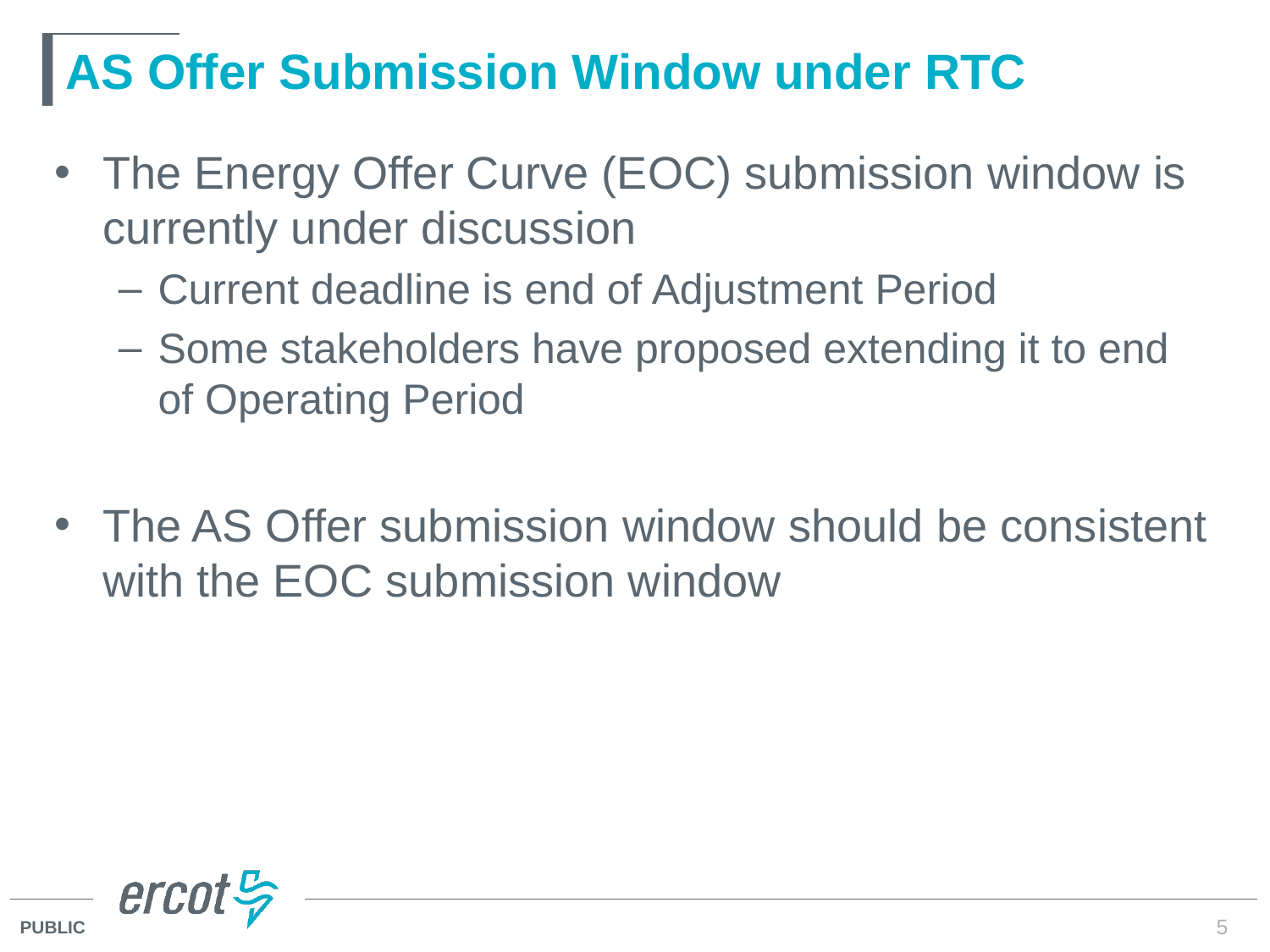

# AS Offer Submission Window under RTC
The Energy Offer Curve (EOC) submission window is currently under discussion
Current deadline is end of Adjustment Period
Some stakeholders have proposed extending it to end of Operating Period

The AS Offer submission window should be consistent with the EOC submission window

5